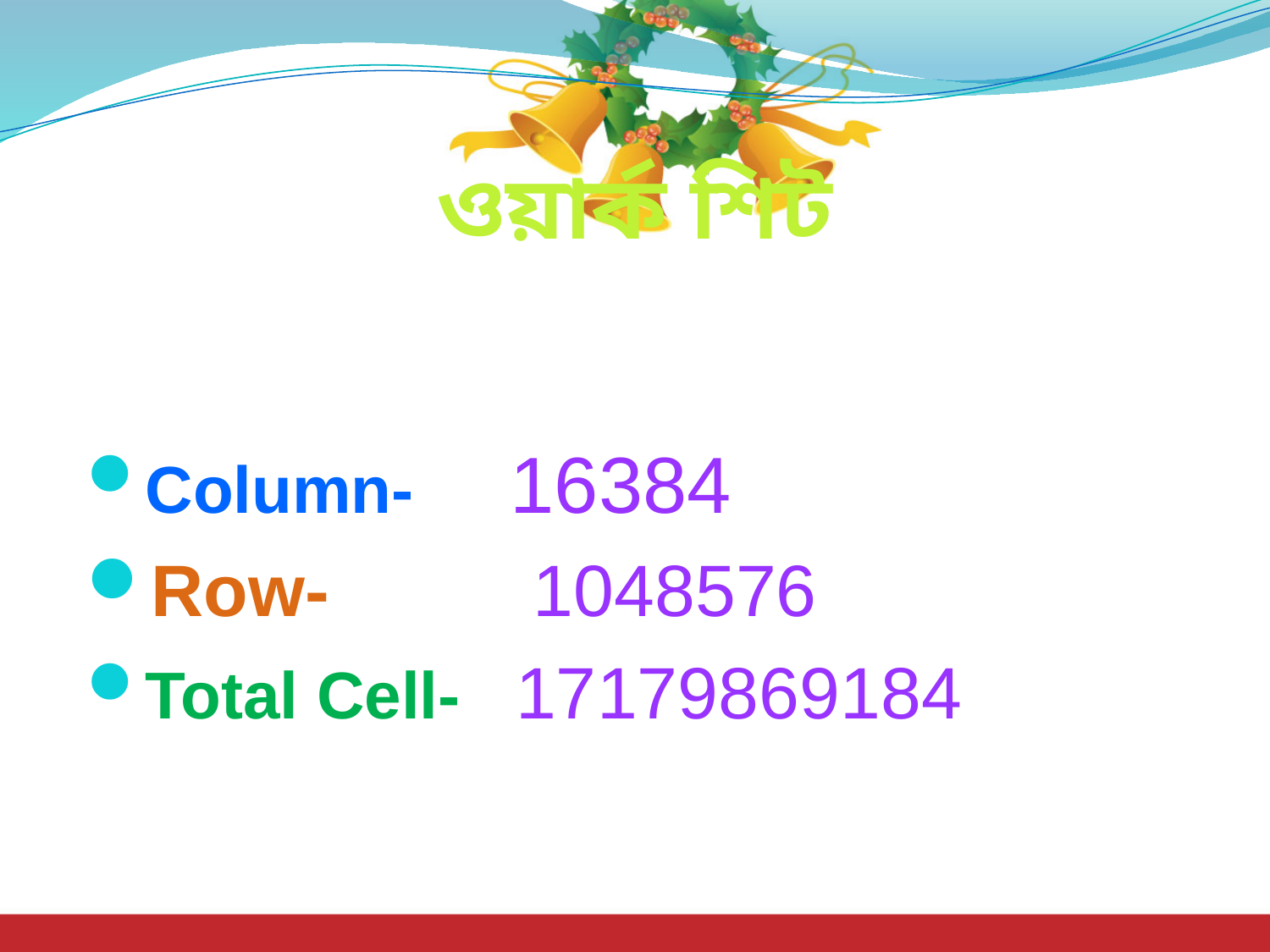

# ওয়ার্ক শিট

Column-        16384
Row-          1048576
Total Cell-   17179869184